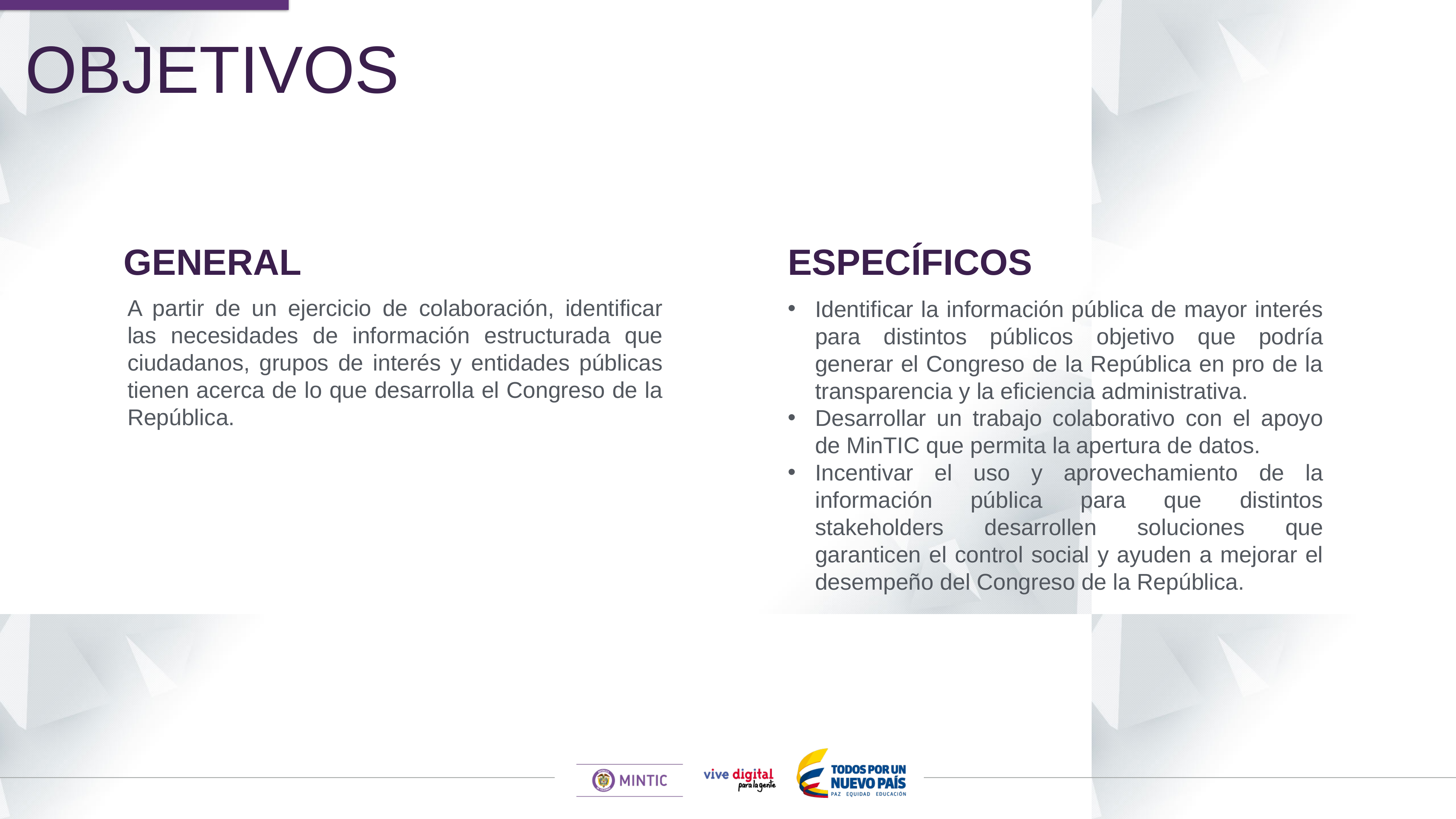

OBJETIVOS
GENERAL
ESPECÍFICOS
A partir de un ejercicio de colaboración, identificar las necesidades de información estructurada que ciudadanos, grupos de interés y entidades públicas tienen acerca de lo que desarrolla el Congreso de la República.
Identificar la información pública de mayor interés para distintos públicos objetivo que podría generar el Congreso de la República en pro de la transparencia y la eficiencia administrativa.
Desarrollar un trabajo colaborativo con el apoyo de MinTIC que permita la apertura de datos.
Incentivar el uso y aprovechamiento de la información pública para que distintos stakeholders desarrollen soluciones que garanticen el control social y ayuden a mejorar el desempeño del Congreso de la República.